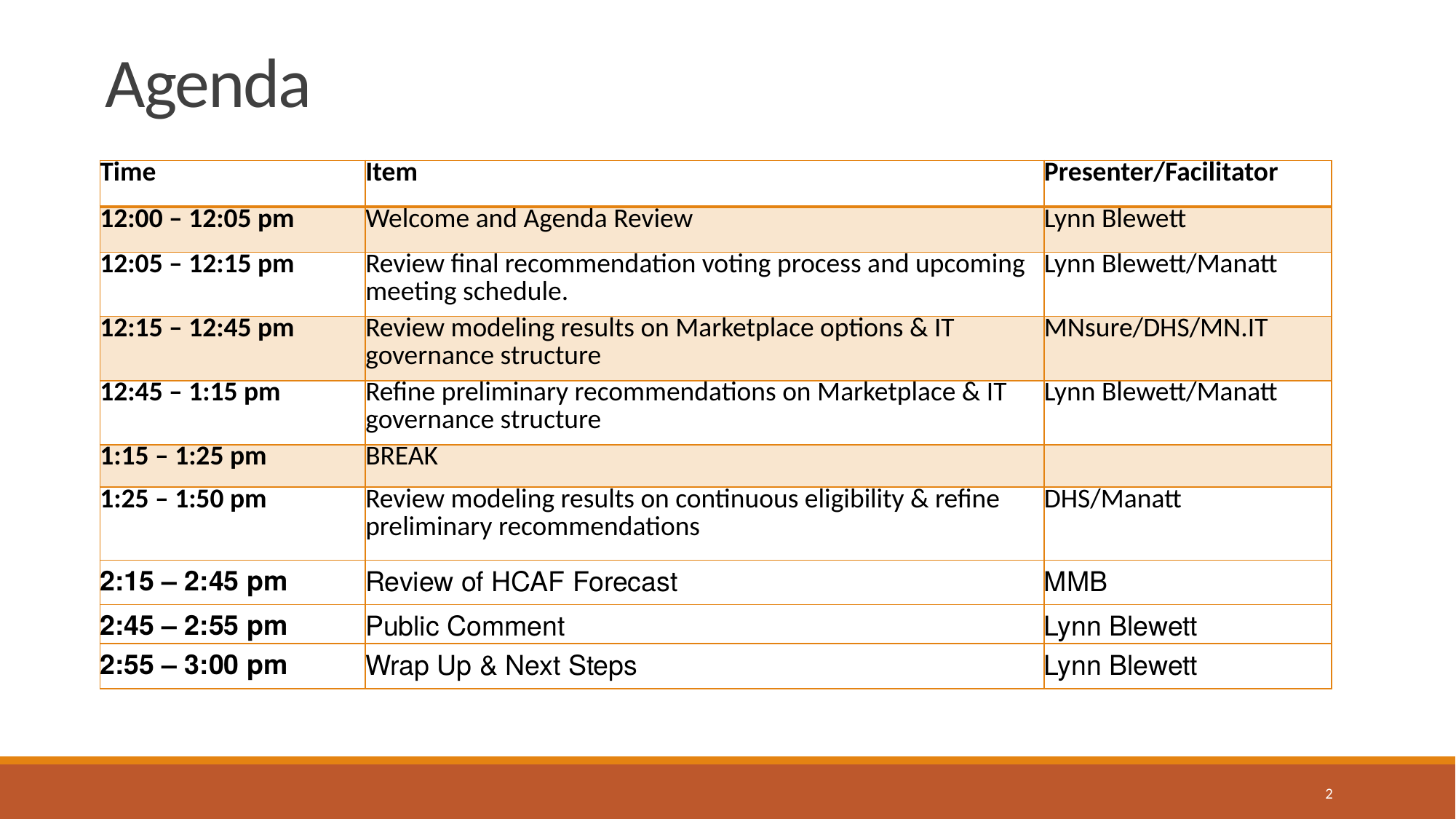

# Agenda
| Time | Item | Presenter/Facilitator |
| --- | --- | --- |
| 12:00 – 12:05 pm | Welcome and Agenda Review | Lynn Blewett |
| 12:05 – 12:15 pm | Review final recommendation voting process and upcoming meeting schedule. | Lynn Blewett/Manatt |
| 12:15 – 12:45 pm | Review modeling results on Marketplace options & IT governance structure | MNsure/DHS/MN.IT |
| 12:45 – 1:15 pm | Refine preliminary recommendations on Marketplace & IT governance structure | Lynn Blewett/Manatt |
| 1:15 – 1:25 pm | BREAK |  |
| 1:25 – 1:50 pm | Review modeling results on continuous eligibility & refine preliminary recommendations | DHS/Manatt |
| 2:15 – 2:45 pm | Review of HCAF Forecast | MMB |
| 2:45 – 2:55 pm | Public Comment | Lynn Blewett |
| 2:55 – 3:00 pm | Wrap Up & Next Steps | Lynn Blewett |
2